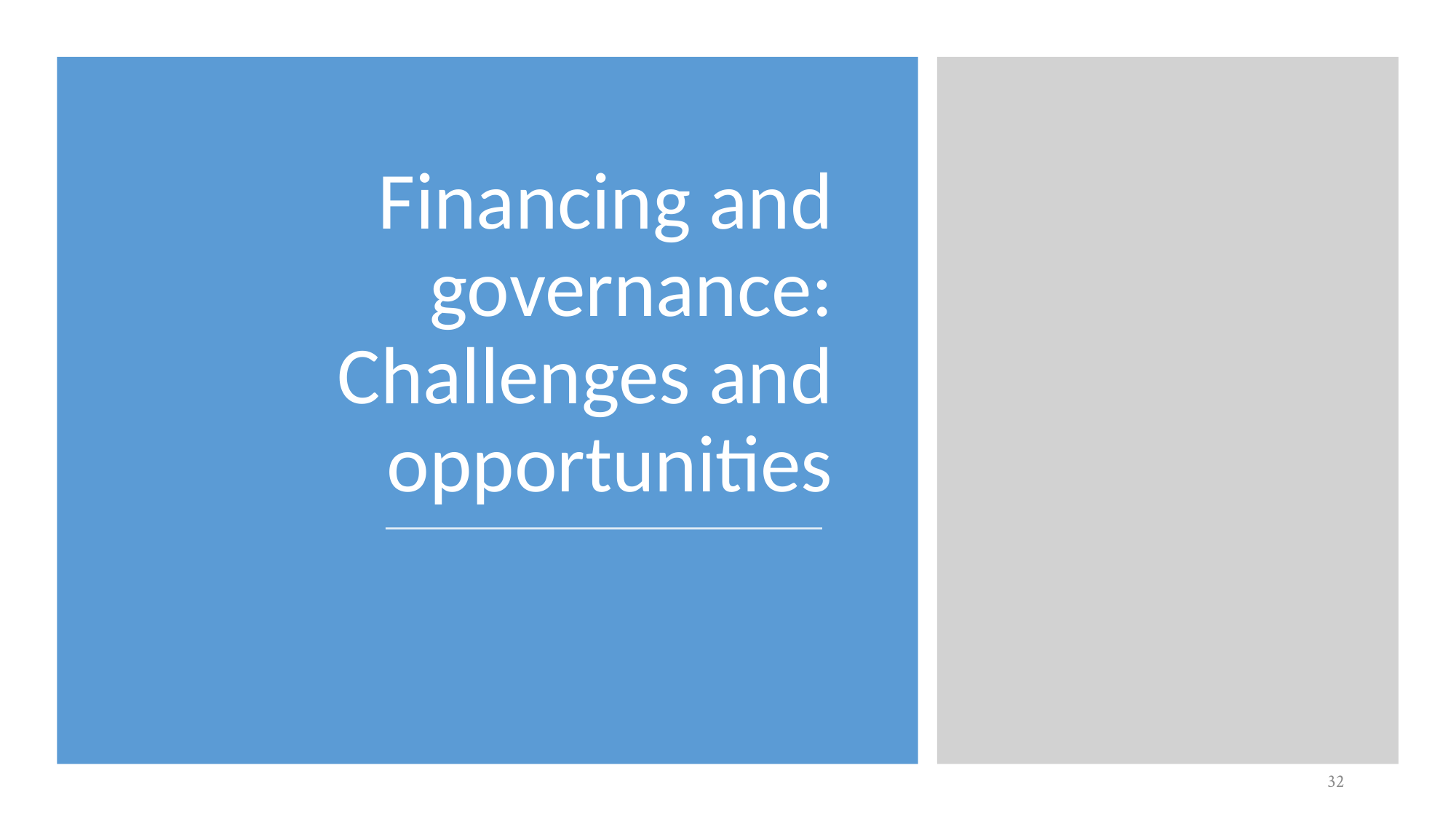

# Financing and governance: Challenges and opportunities
32